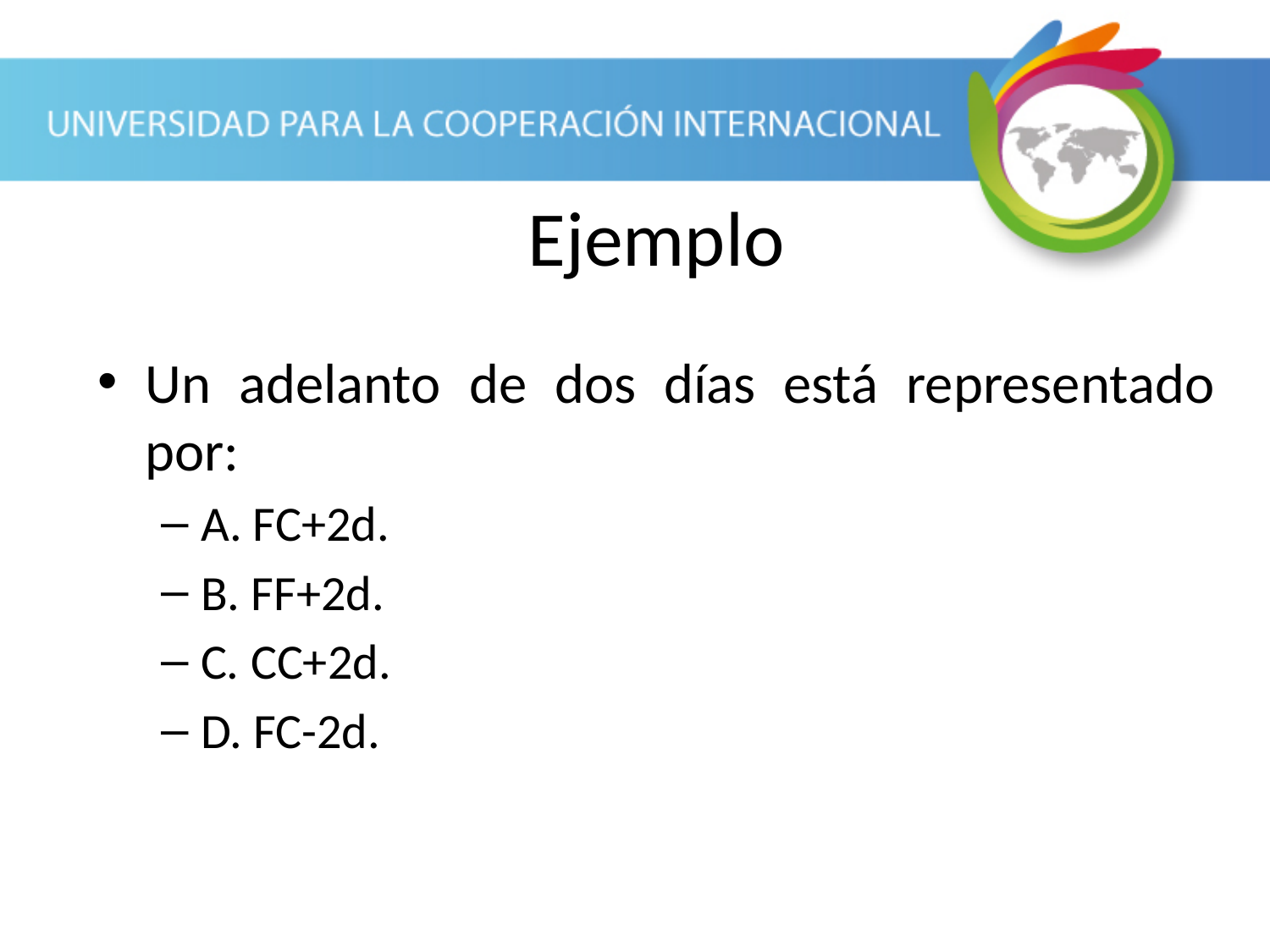

Ejemplo
Un adelanto de dos días está representado por:
A. FC+2d.
B. FF+2d.
C. CC+2d.
D. FC-2d.